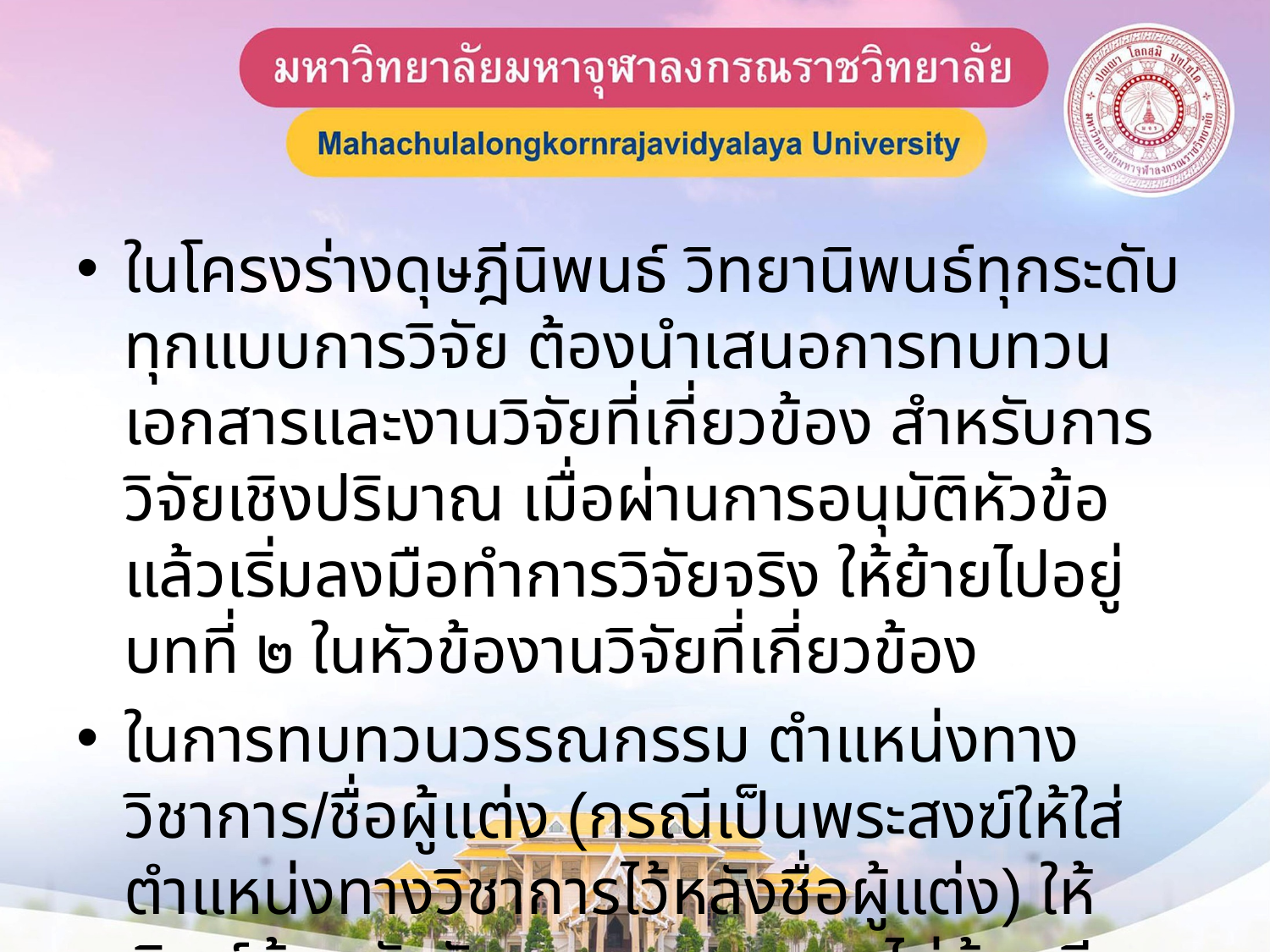

ในโครงร่างดุษฎีนิพนธ์ วิทยานิพนธ์ทุกระดับ ทุกแบบการวิจัย ต้องนำเสนอการทบทวนเอกสารและงานวิจัยที่เกี่ยวข้อง สำหรับการวิจัยเชิงปริมาณ เมื่อผ่านการอนุมัติหัวข้อ แล้วเริ่มลงมือทำการวิจัยจริง ให้ย้ายไปอยู่บทที่ ๒ ในหัวข้องานวิจัยที่เกี่ยวข้อง
ในการทบทวนวรรณกรรม ตำแหน่งทางวิชาการ/ชื่อผู้แต่ง (กรณีเป็นพระสงฆ์ให้ใส่ตำแหน่งทางวิชาการไว้หลังชื่อผู้แต่ง) ให้พิมพ์ด้วยตัวอักษรธรรมดา และไม่ต้องมีเลขแสดงลำดับ